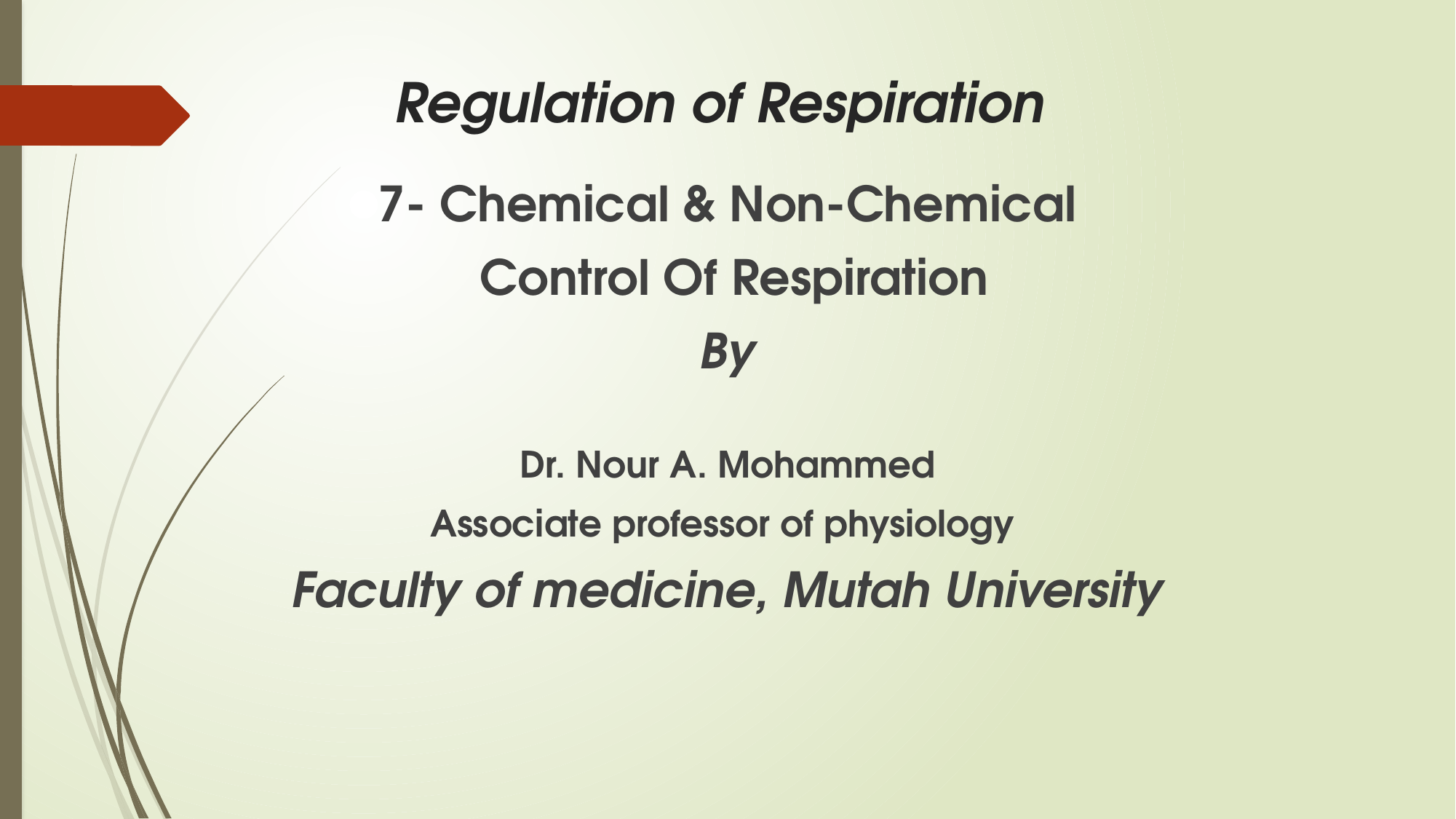

# Regulation of Respiration
7- Chemical & Non-Chemical
 Control Of Respiration
By

Dr. Nour A. Mohammed
Associate professor of physiology
Faculty of medicine, Mutah University